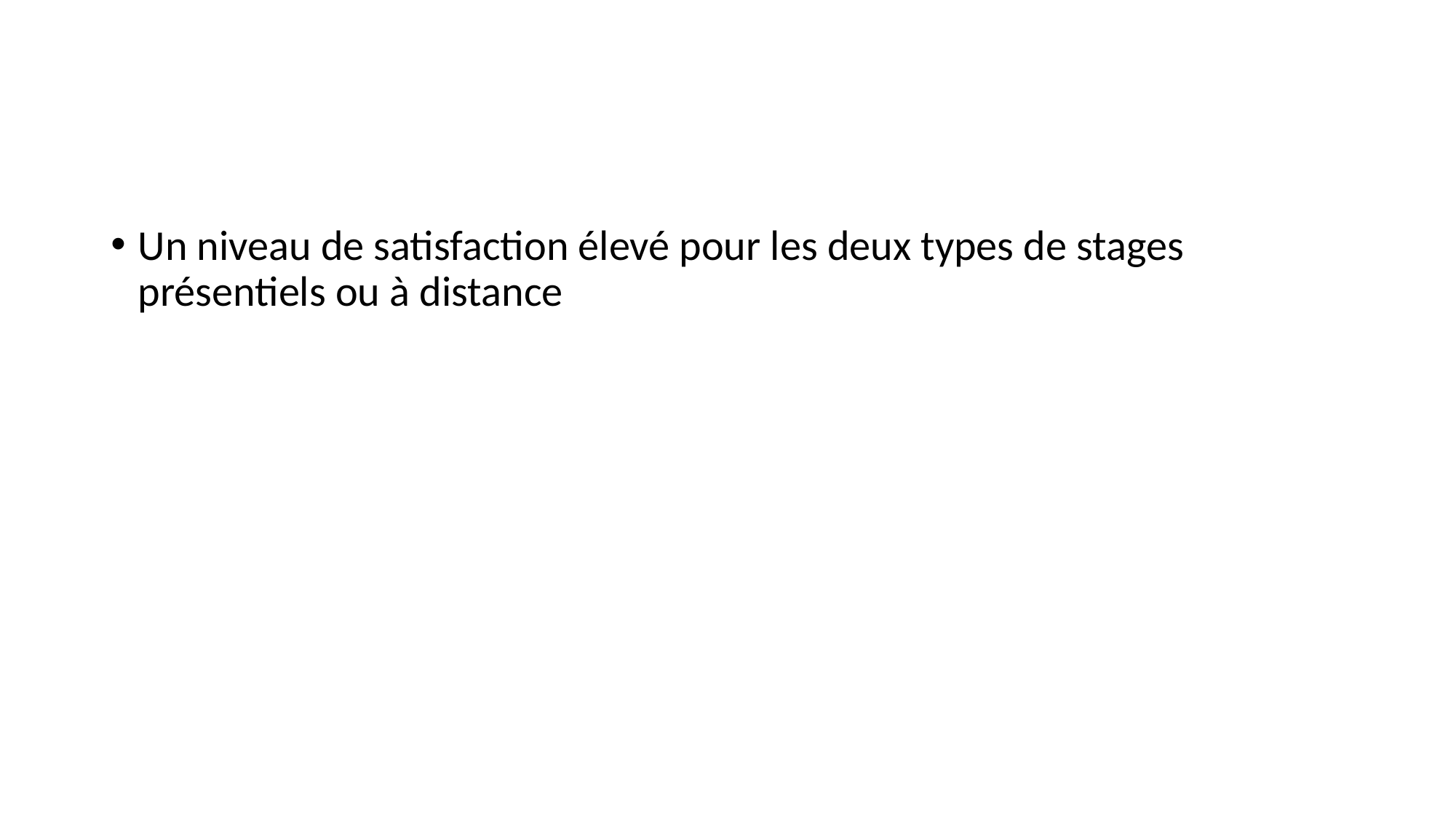

Un niveau de satisfaction élevé pour les deux types de stages présentiels ou à distance